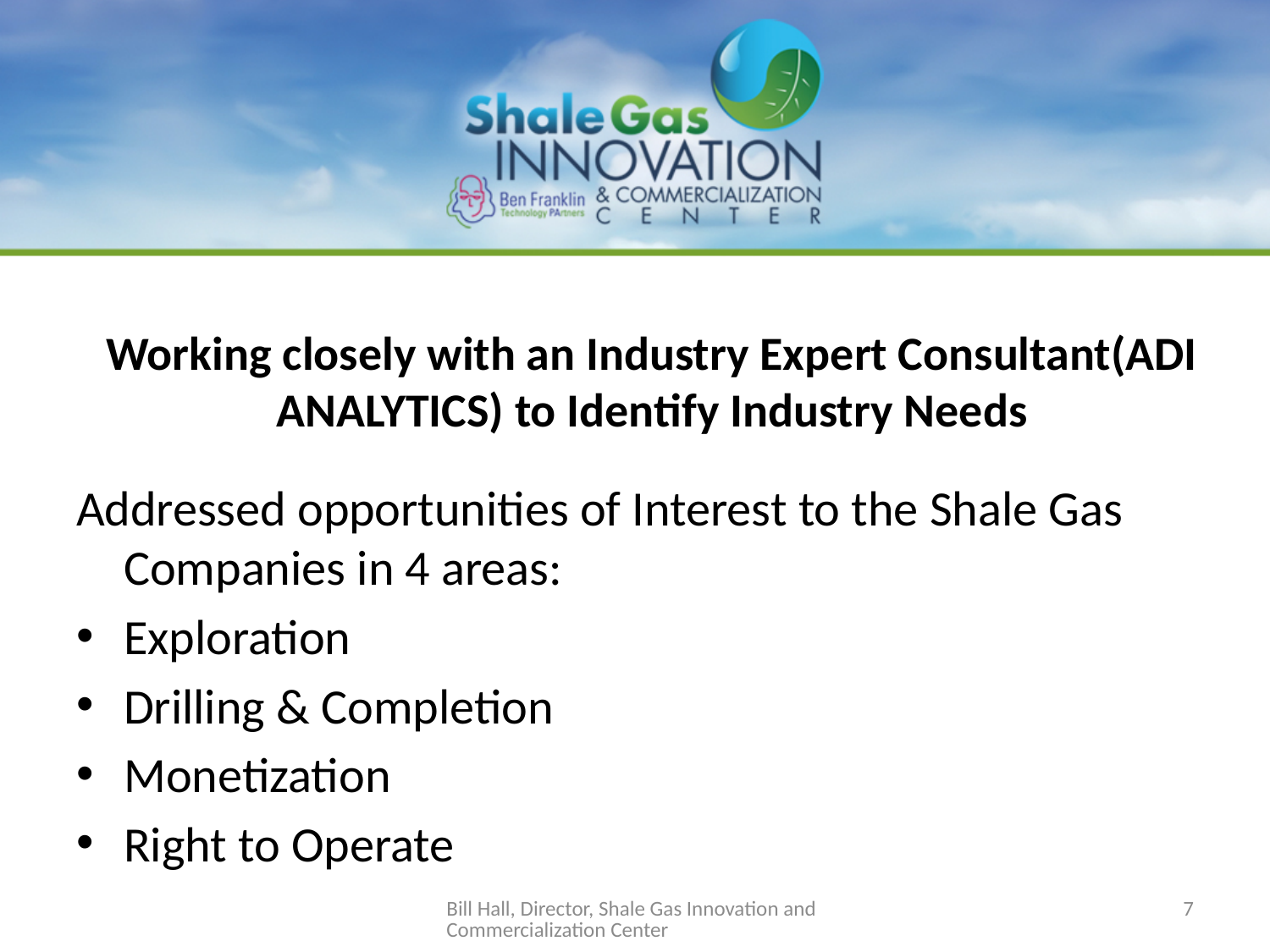

# Working closely with an Industry Expert Consultant(ADI ANALYTICS) to Identify Industry Needs
Addressed opportunities of Interest to the Shale Gas Companies in 4 areas:
Exploration
Drilling & Completion
Monetization
Right to Operate

Bill Hall, Director, Shale Gas Innovation and Commercialization Center
7